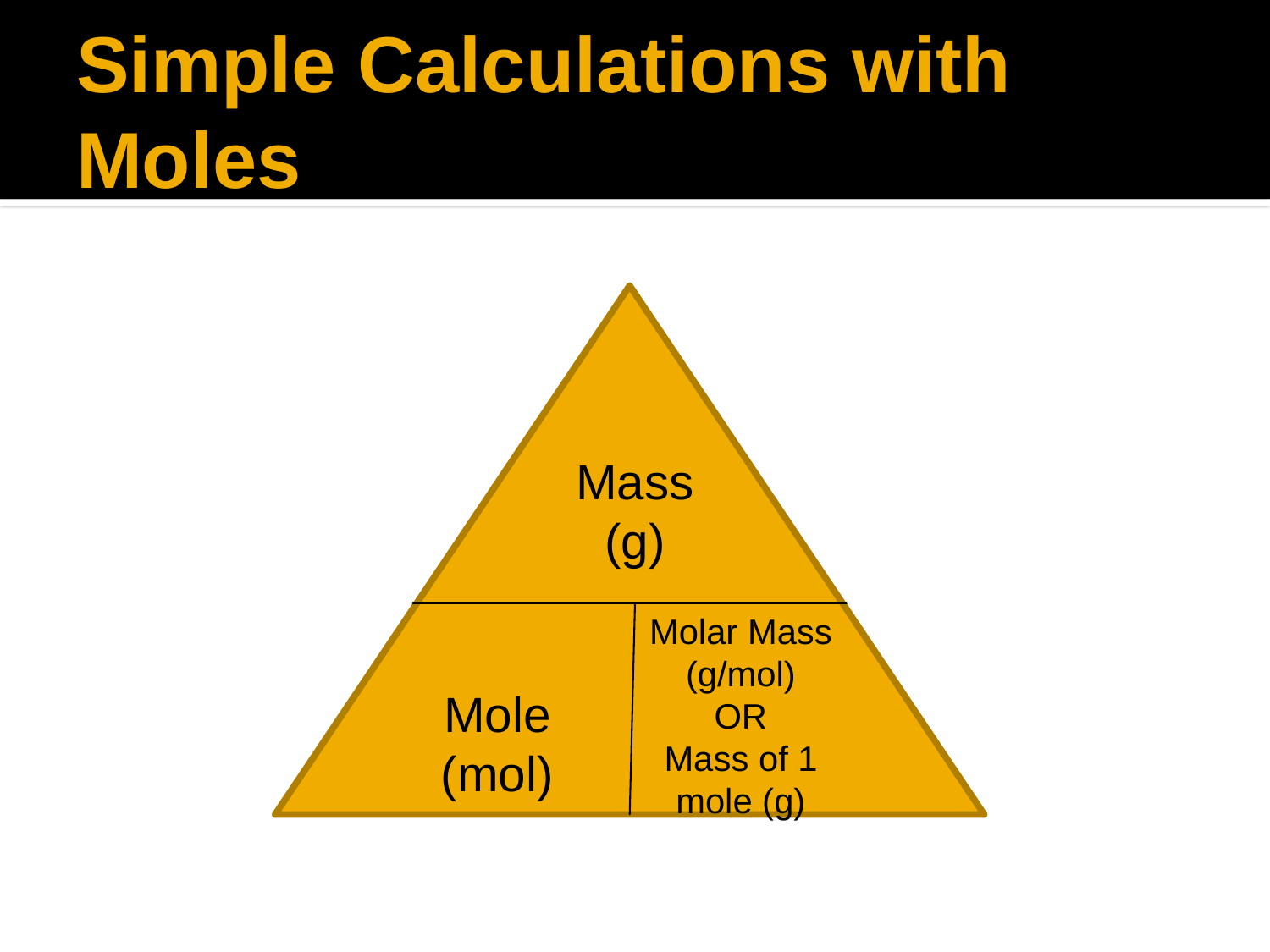

# Simple Calculations with Moles

Mass (g)
Molar Mass (g/mol)
OR
Mass of 1 mole (g)
Mole (mol)